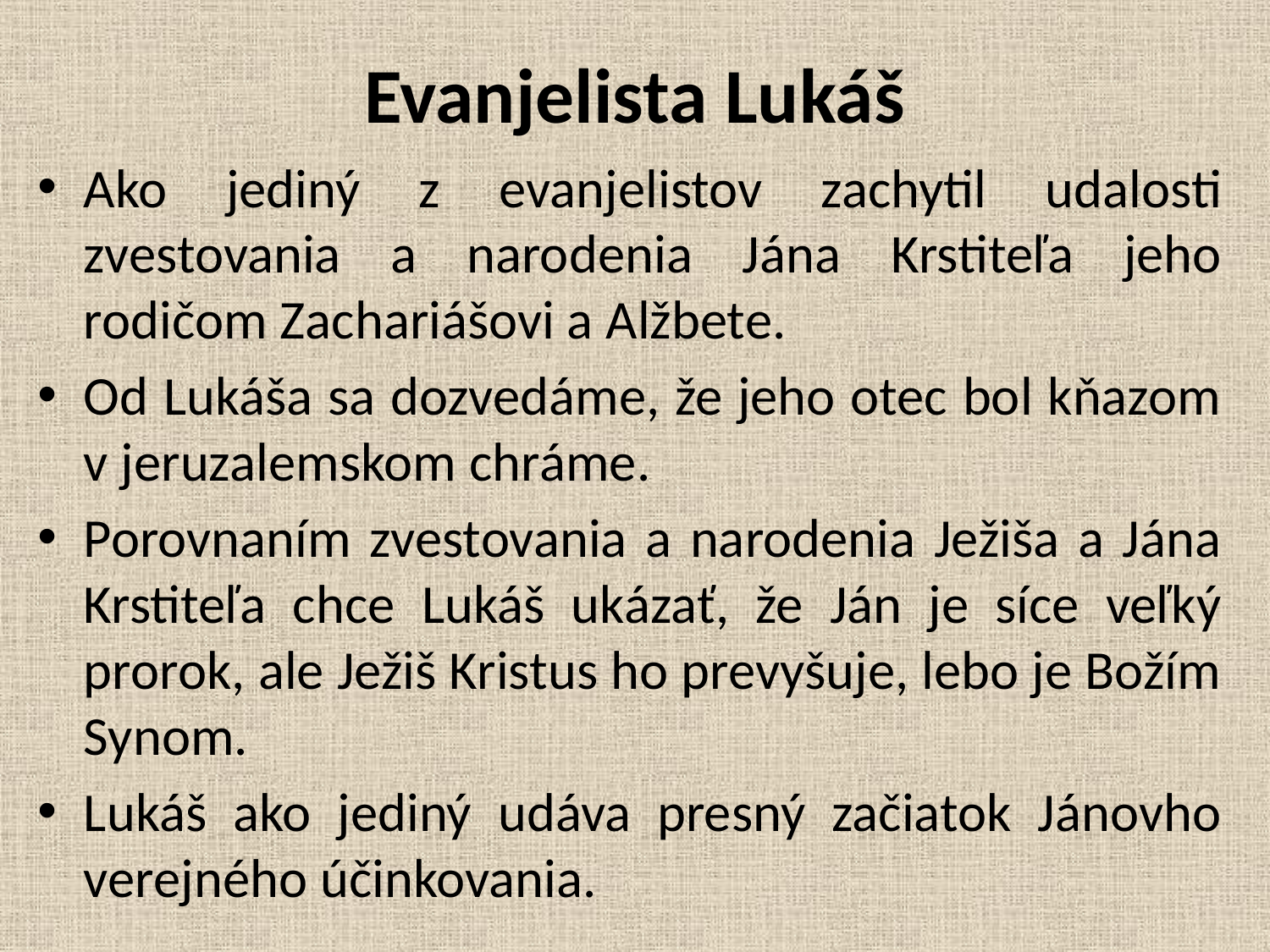

# Evanjelista Lukáš
Ako jediný z evanjelistov zachytil udalosti zvestovania a narodenia Jána Krstiteľa jeho rodičom Zachariášovi a Alžbete.
Od Lukáša sa dozvedáme, že jeho otec bol kňazom v jeruzalemskom chráme.
Porovnaním zvestovania a narodenia Ježiša a Jána Krstiteľa chce Lukáš ukázať, že Ján je síce veľký prorok, ale Ježiš Kristus ho prevyšuje, lebo je Božím Synom.
Lukáš ako jediný udáva presný začiatok Jánovho verejného účinkovania.